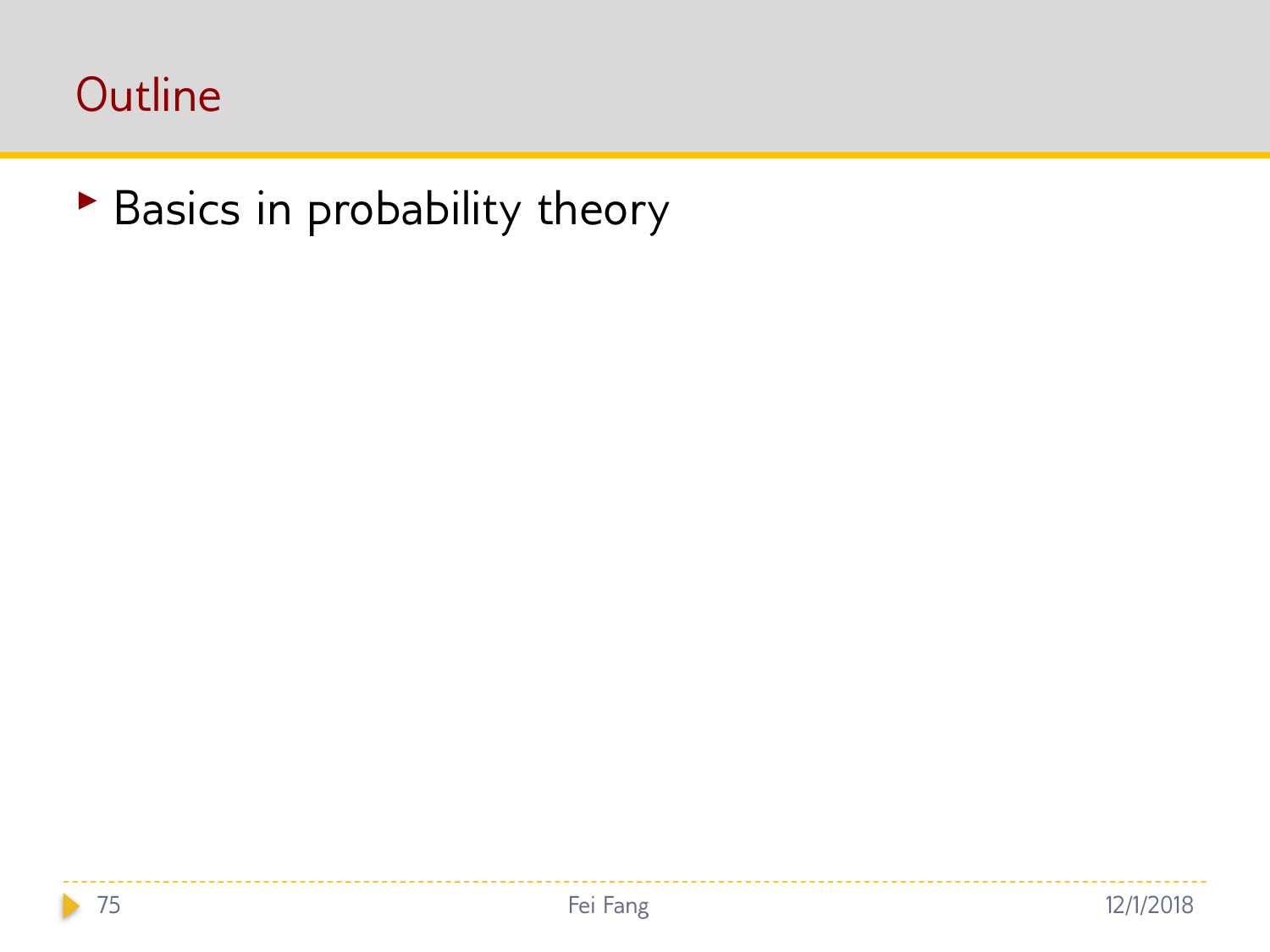

# Outline
Basics in probability theory
75
Fei Fang
12/1/2018